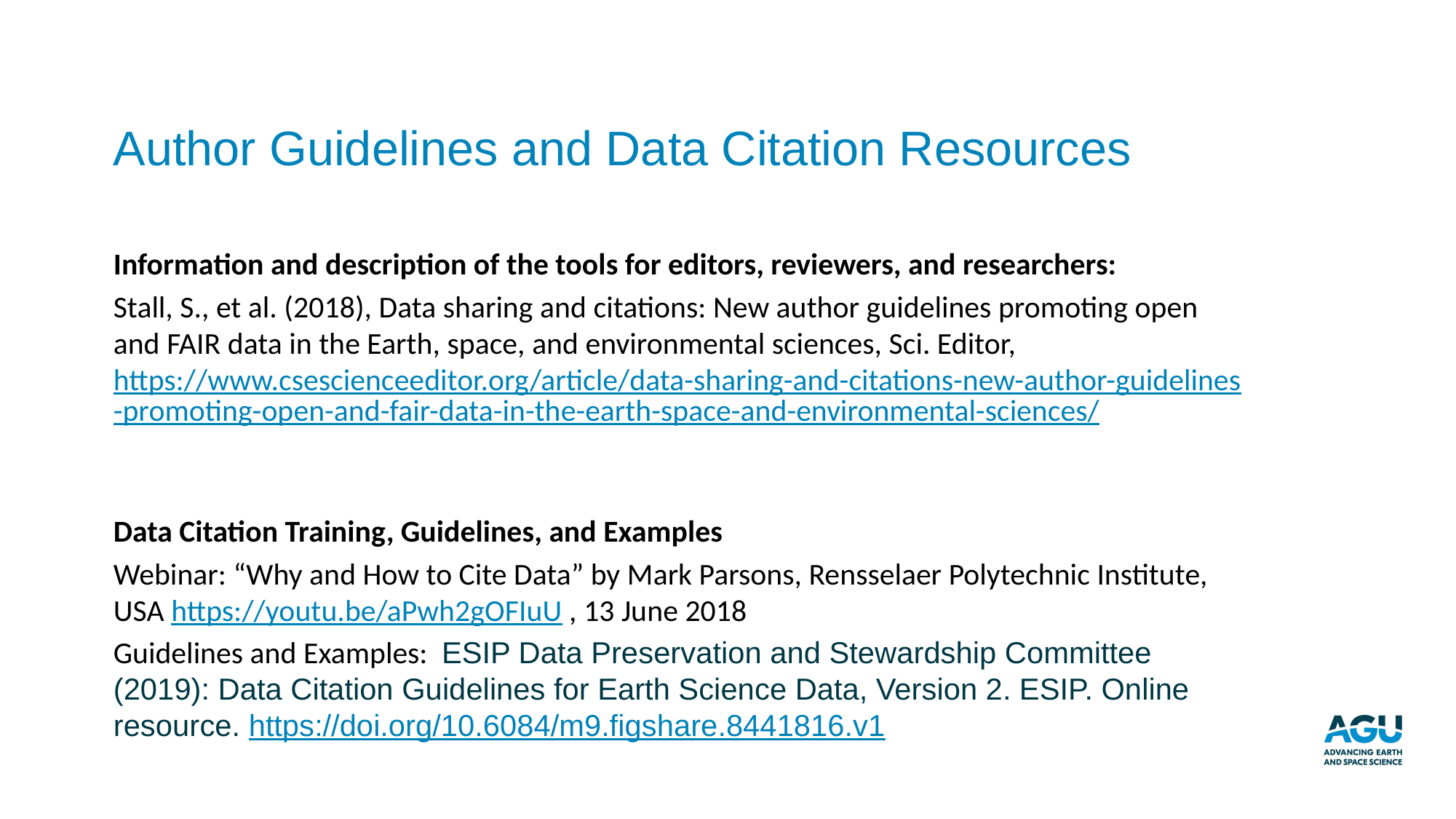

Author Guidelines and Data Citation Resources
Information and description of the tools for editors, reviewers, and researchers:
Stall, S., et al. (2018), Data sharing and citations: New author guidelines promoting open and FAIR data in the Earth, space, and environmental sciences, Sci. Editor, https://www.csescienceeditor.org/article/data-sharing-and-citations-new-author-guidelines-promoting-open-and-fair-data-in-the-earth-space-and-environmental-sciences/

Data Citation Training, Guidelines, and Examples
Webinar: “Why and How to Cite Data” by Mark Parsons, Rensselaer Polytechnic Institute, USA https://youtu.be/aPwh2gOFIuU , 13 June 2018
Guidelines and Examples:  ESIP Data Preservation and Stewardship Committee (2019): Data Citation Guidelines for Earth Science Data , Version 2. ESIP. Online resource. https://doi.org/10.6084/m9.figshare.8441816.v1